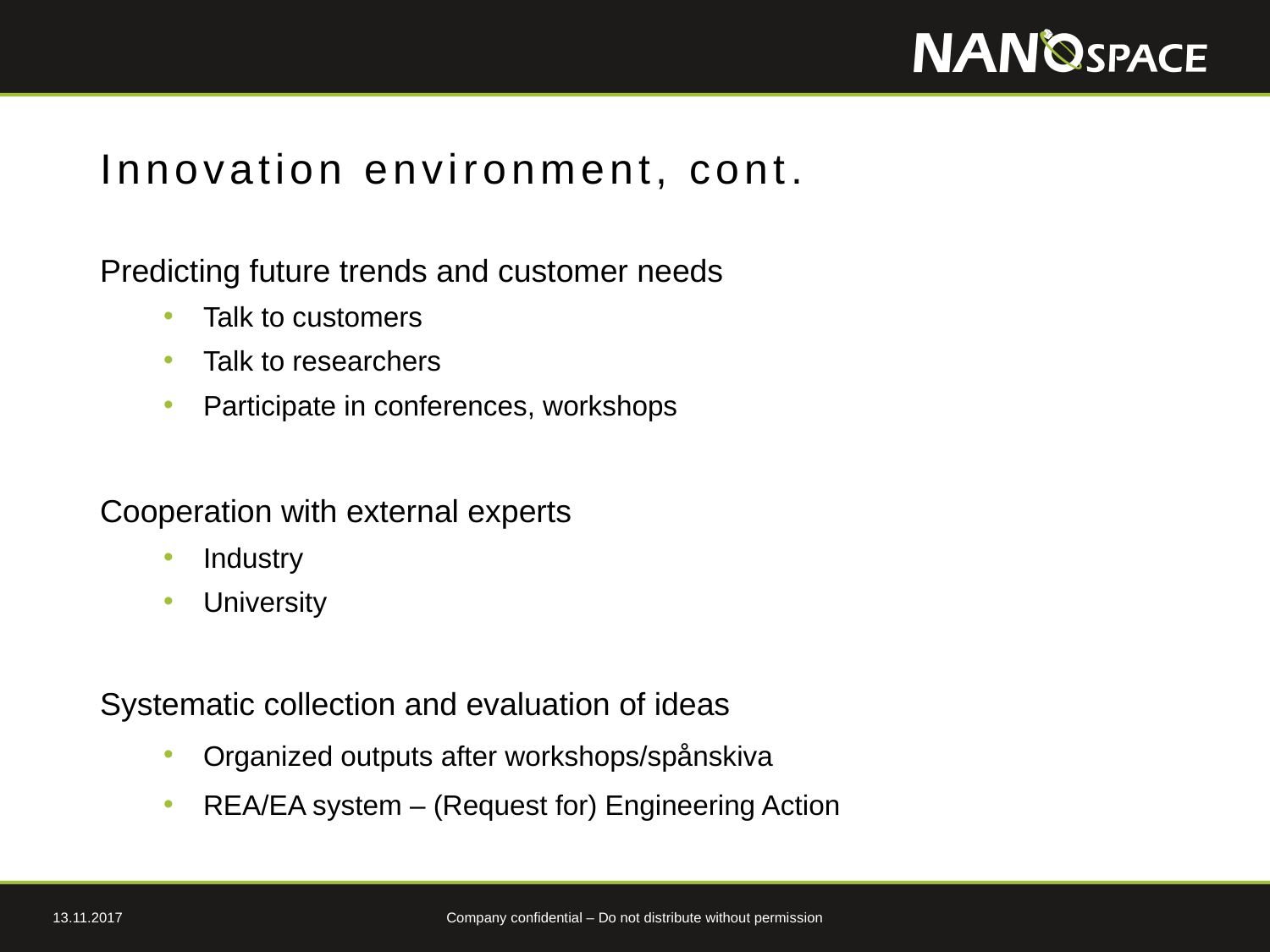

# Innovation environment, cont.
Predicting future trends and customer needs
Talk to customers
Talk to researchers
Participate in conferences, workshops

Cooperation with external experts
Industry
University

Systematic collection and evaluation of ideas
Organized outputs after workshops/spånskiva
REA/EA system – (Request for) Engineering Action